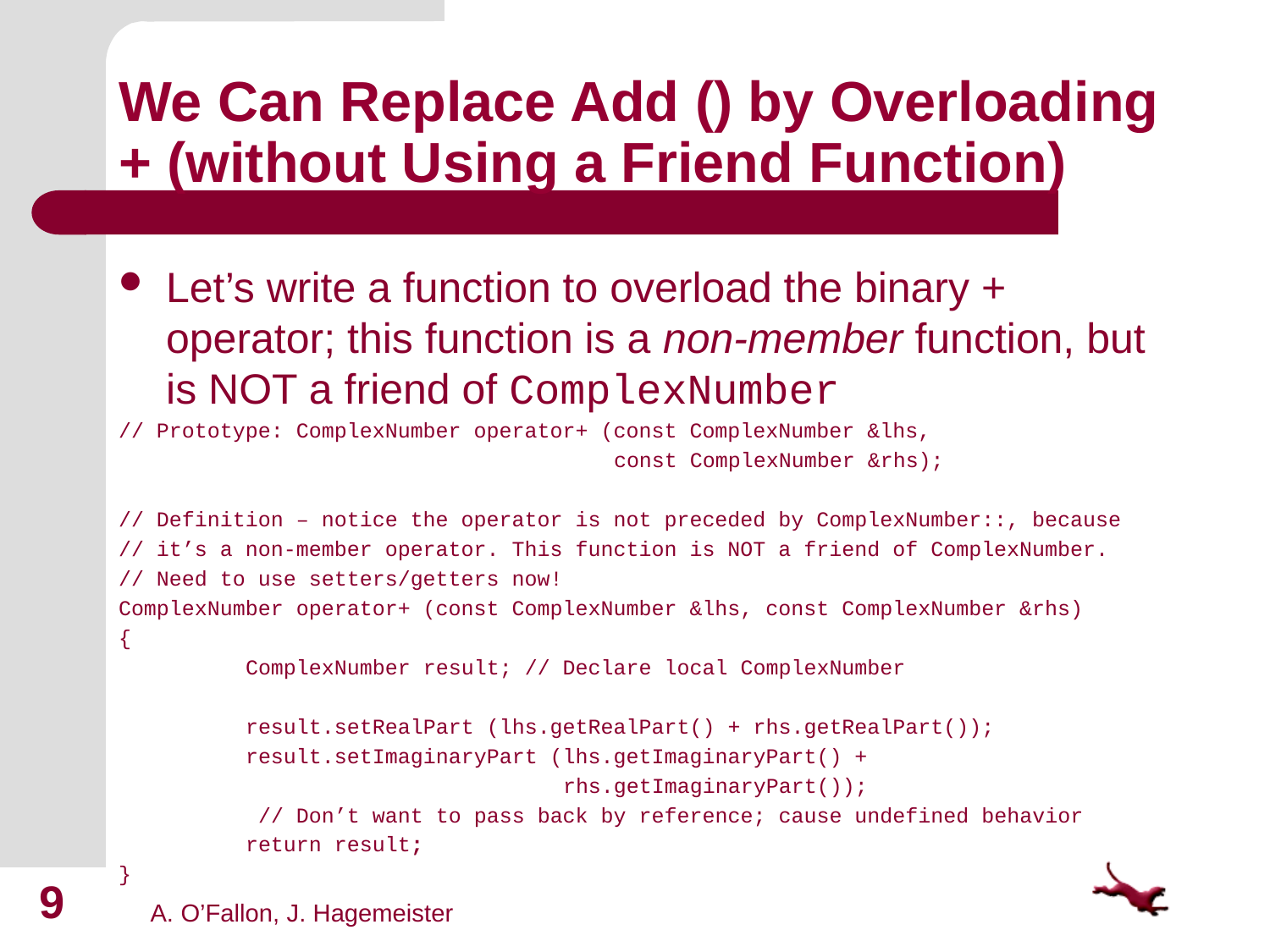

# We Can Replace Add () by Overloading + (without Using a Friend Function)
Let’s write a function to overload the binary + operator; this function is a non-member function, but is NOT a friend of ComplexNumber
// Prototype: ComplexNumber operator+ (const ComplexNumber &lhs,
                                       const ComplexNumber &rhs);

// Definition – notice the operator is not preceded by ComplexNumber::, because
// it’s a non-member operator. This function is NOT a friend of ComplexNumber.
// Need to use setters/getters now!
ComplexNumber operator+ (const ComplexNumber &lhs, const ComplexNumber &rhs)
{
	ComplexNumber result; // Declare local ComplexNumber

	result.setRealPart (lhs.getRealPart() + rhs.getRealPart());
	result.setImaginaryPart (lhs.getImaginaryPart() +
                                   rhs.getImaginaryPart());
	 // Don’t want to pass back by reference; cause undefined behavior
	return result;
}
9
A. O’Fallon, J. Hagemeister